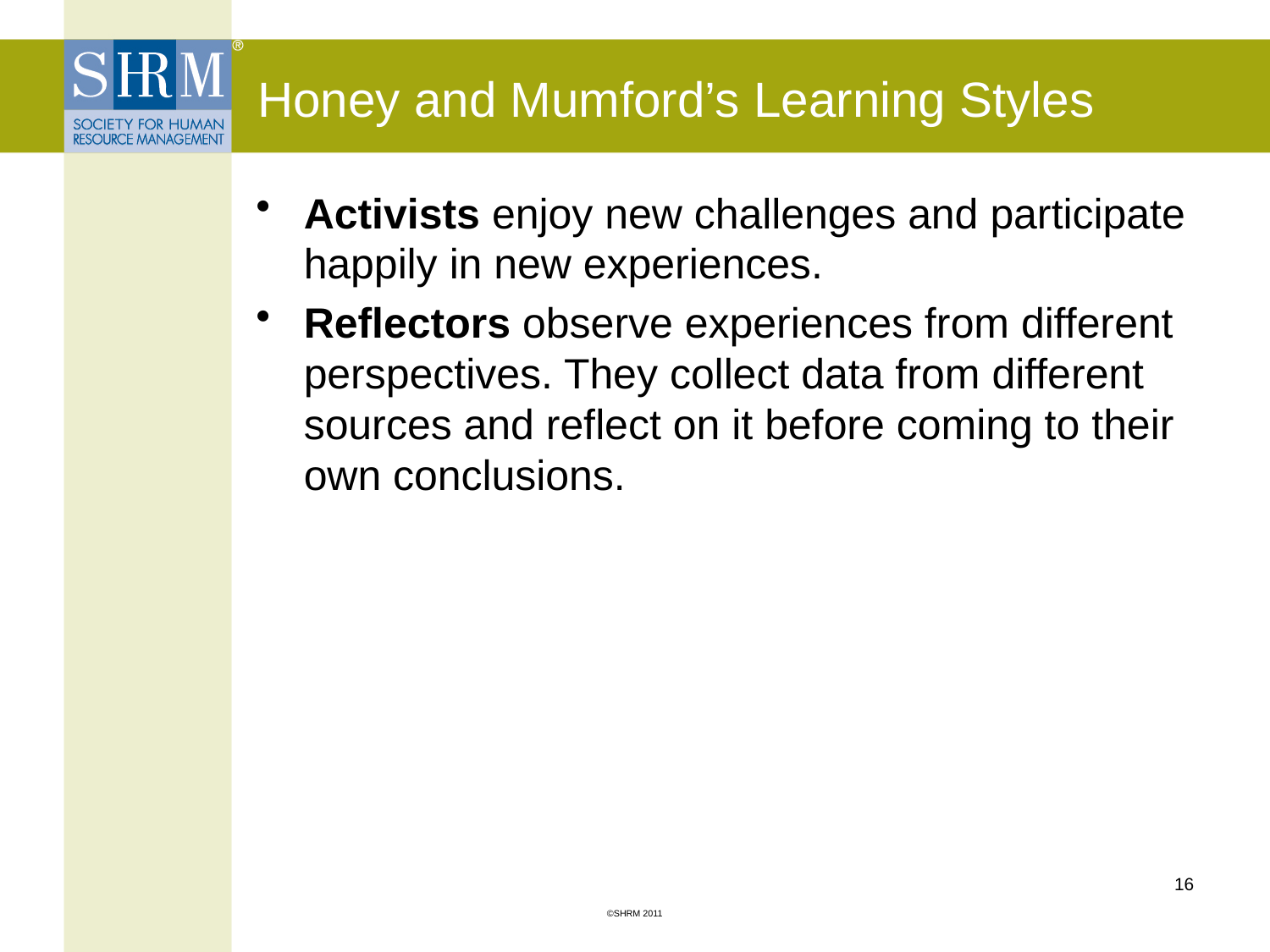

# Honey and Mumford’s Learning Styles
Activists enjoy new challenges and participate happily in new experiences.
Reflectors observe experiences from different perspectives. They collect data from different sources and reflect on it before coming to their own conclusions.
16
©SHRM 2011